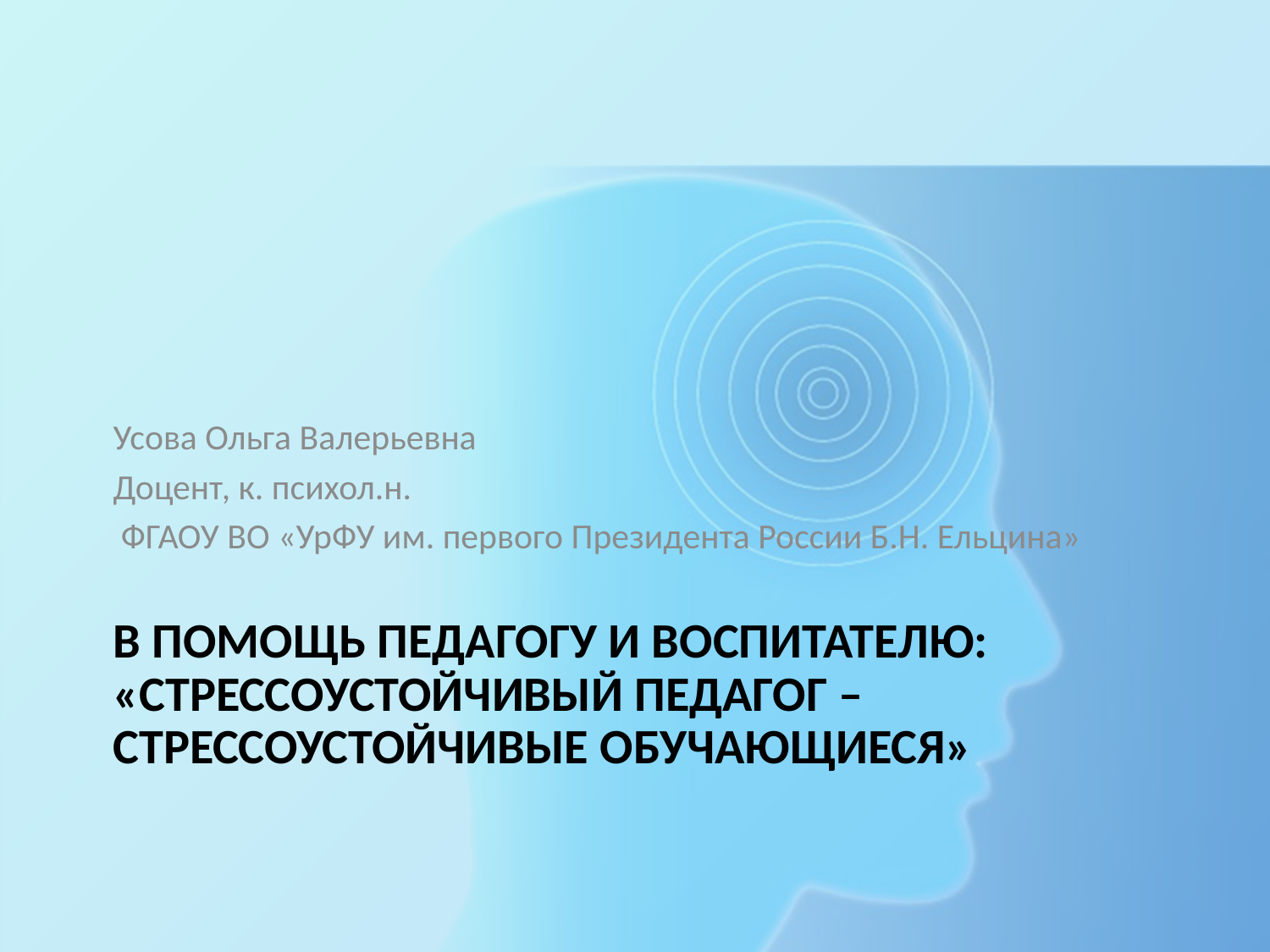

Усова Ольга Валерьевна
Доцент, к. психол.н.
 ФГАОУ ВО «УрФУ им. первого Президента России Б.Н. Ельцина»

# В помощь педагогу и воспитателю: «Стрессоустойчивый педагог – стрессоустойчивые обучающиеся»